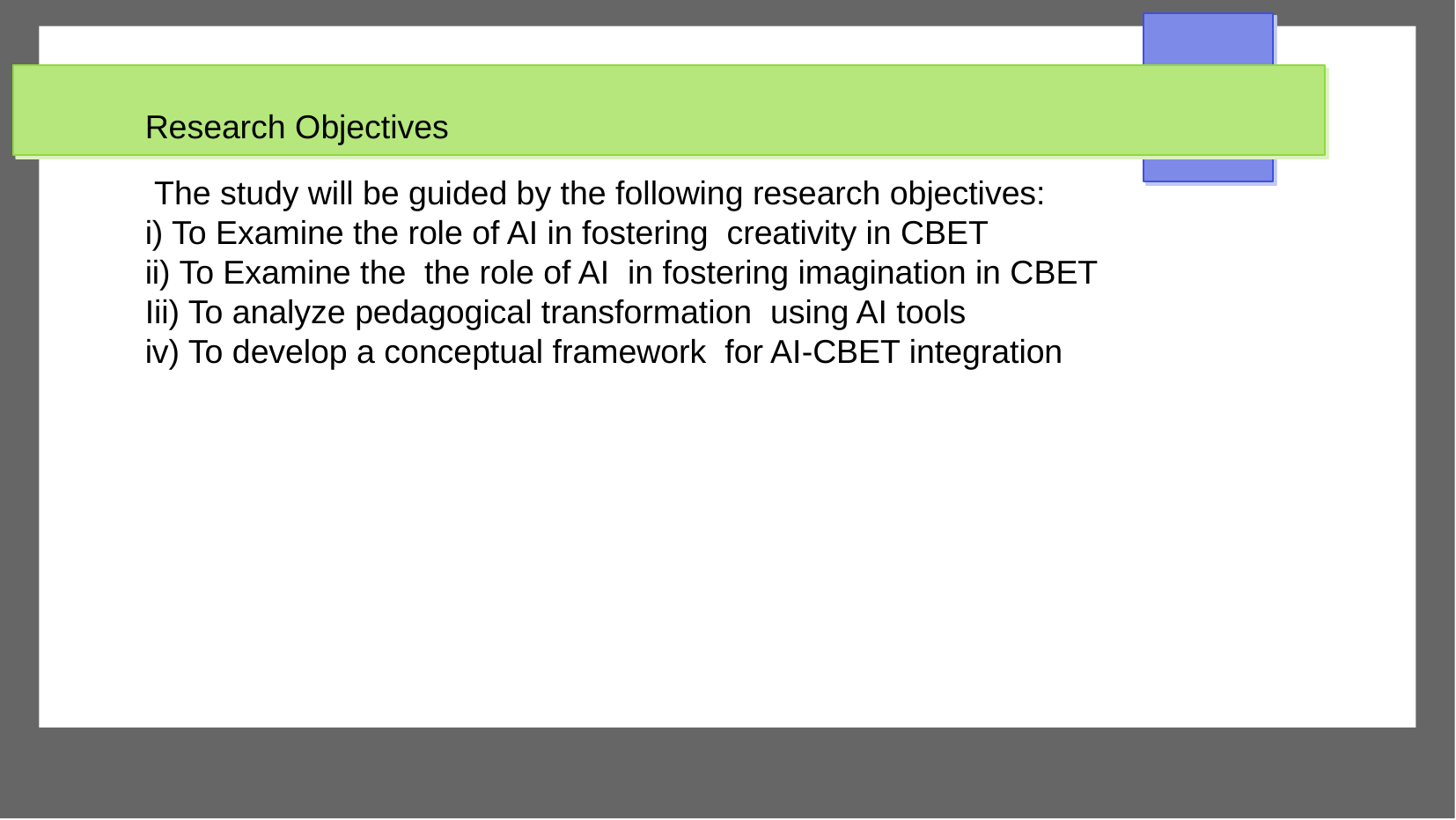

Research Objectives
 The study will be guided by the following research objectives:
i) To Examine the role of AI in fostering  creativity in CBET
ii) To Examine the  the role of AI  in fostering imagination in CBET
Iii) To analyze pedagogical transformation  using AI tools
iv) To develop a conceptual framework  for AI-CBET integration